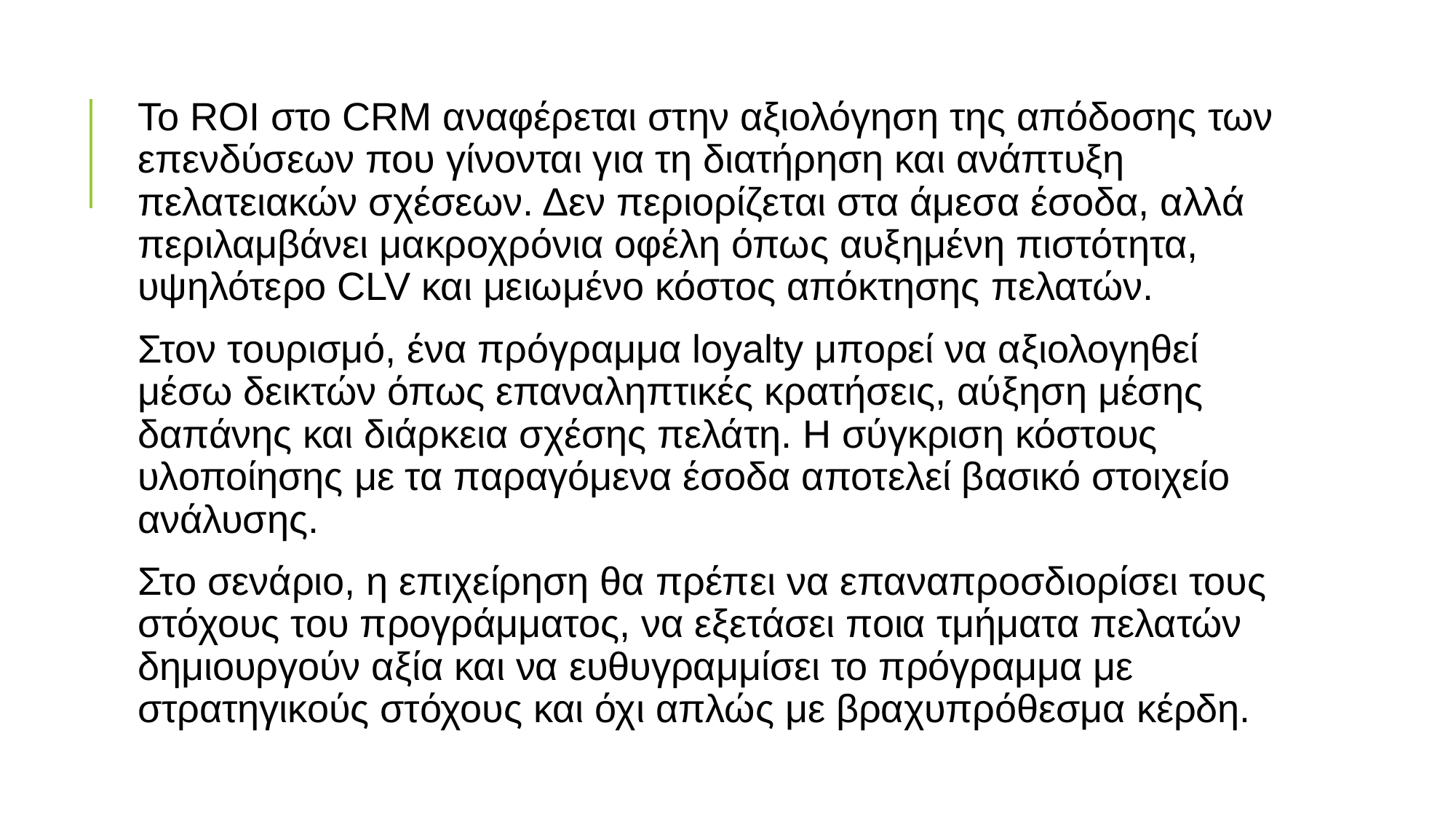

Το ROI στο CRM αναφέρεται στην αξιολόγηση της απόδοσης των επενδύσεων που γίνονται για τη διατήρηση και ανάπτυξη πελατειακών σχέσεων. Δεν περιορίζεται στα άμεσα έσοδα, αλλά περιλαμβάνει μακροχρόνια οφέλη όπως αυξημένη πιστότητα, υψηλότερο CLV και μειωμένο κόστος απόκτησης πελατών.
Στον τουρισμό, ένα πρόγραμμα loyalty μπορεί να αξιολογηθεί μέσω δεικτών όπως επαναληπτικές κρατήσεις, αύξηση μέσης δαπάνης και διάρκεια σχέσης πελάτη. Η σύγκριση κόστους υλοποίησης με τα παραγόμενα έσοδα αποτελεί βασικό στοιχείο ανάλυσης.
Στο σενάριο, η επιχείρηση θα πρέπει να επαναπροσδιορίσει τους στόχους του προγράμματος, να εξετάσει ποια τμήματα πελατών δημιουργούν αξία και να ευθυγραμμίσει το πρόγραμμα με στρατηγικούς στόχους και όχι απλώς με βραχυπρόθεσμα κέρδη.